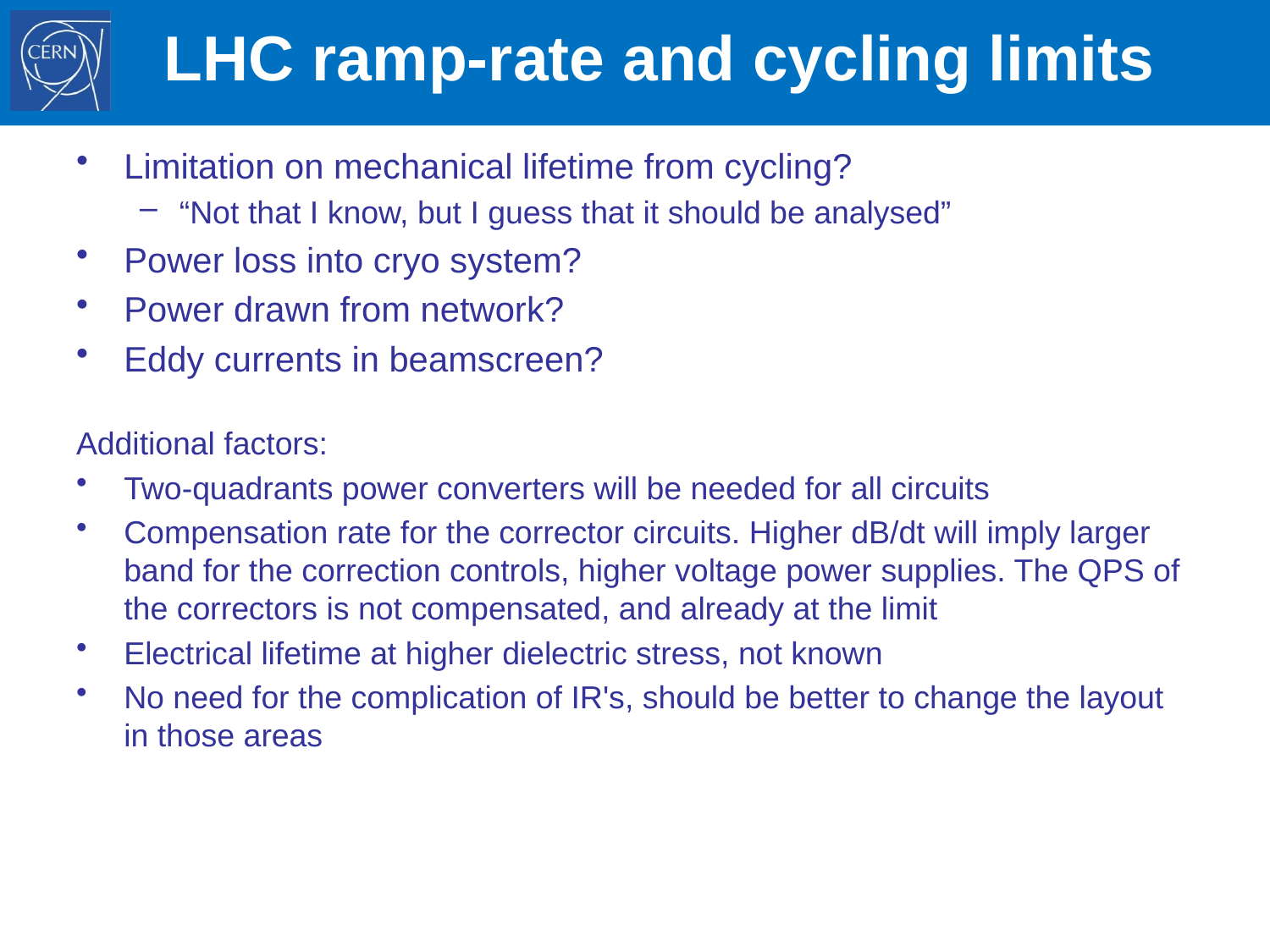

# LHC ramp-rate and cycling limits
Limitation on mechanical lifetime from cycling?
“Not that I know, but I guess that it should be analysed”
Power loss into cryo system?
Power drawn from network?
Eddy currents in beamscreen?
Additional factors:
Two-quadrants power converters will be needed for all circuits
Compensation rate for the corrector circuits. Higher dB/dt will imply larger band for the correction controls, higher voltage power supplies. The QPS of the correctors is not compensated, and already at the limit
Electrical lifetime at higher dielectric stress, not known
No need for the complication of IR's, should be better to change the layout in those areas